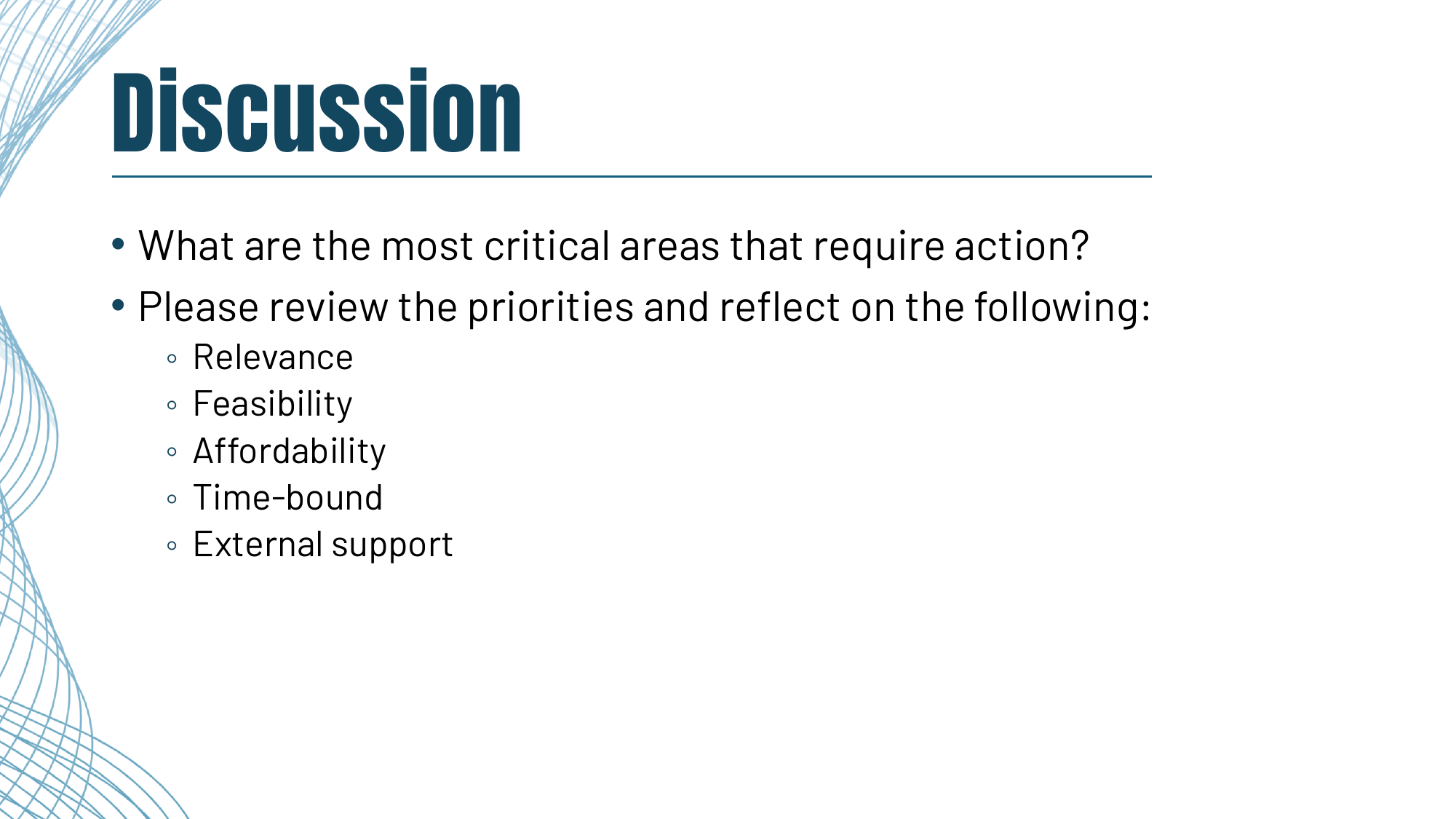

# Discussion
What are the most critical areas that require action?
Please review the priorities and reflect on the following:
Relevance
Feasibility
Affordability
Time-bound
External support